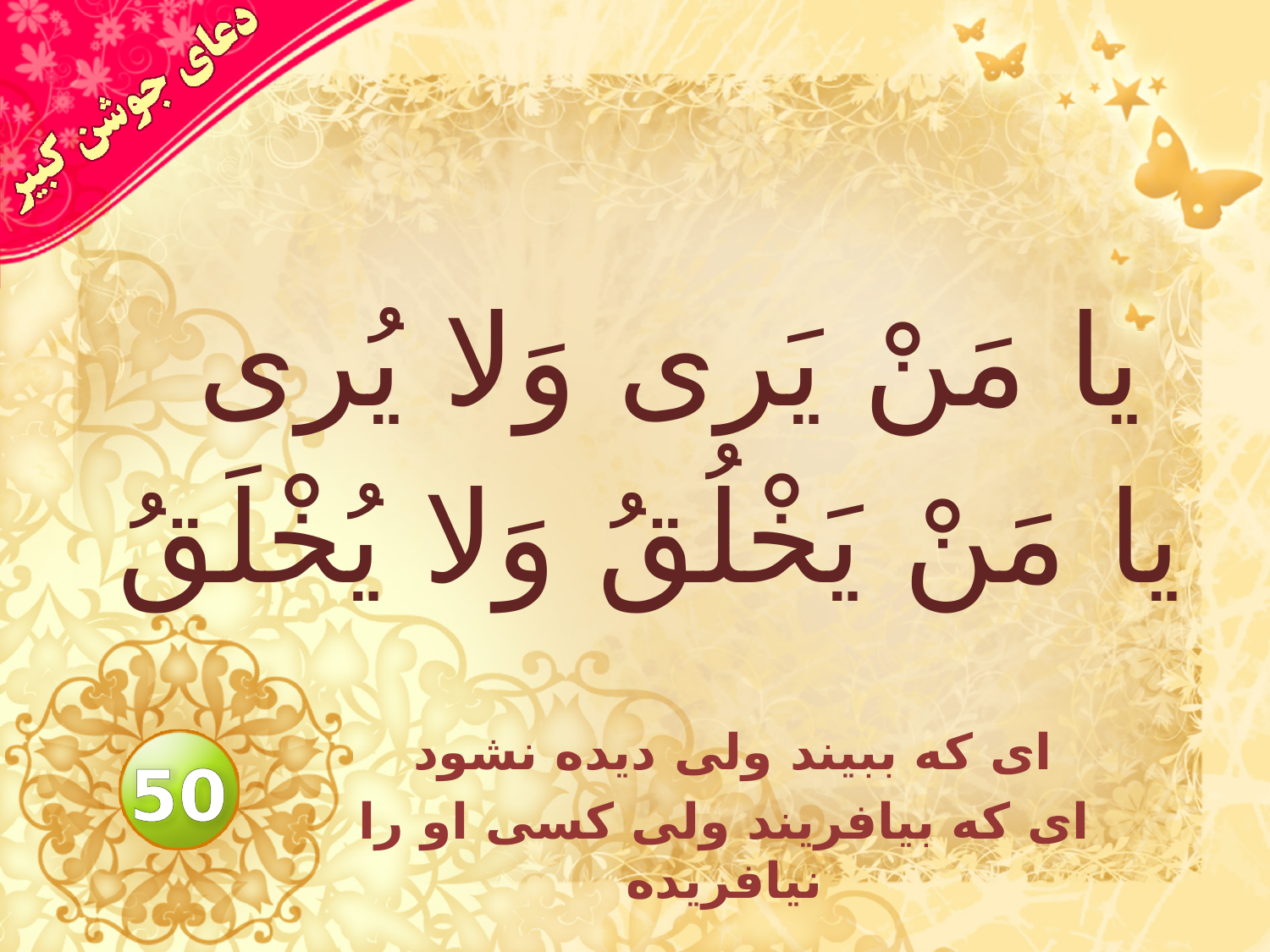

# يا مَنْ يَرى وَلا يُرى يا مَنْ يَخْلُقُ وَلا يُخْلَقُ
اى كه ببيند ولى ديده نشود
اى كه بيافريند ولى كسى او را نيافريده
50